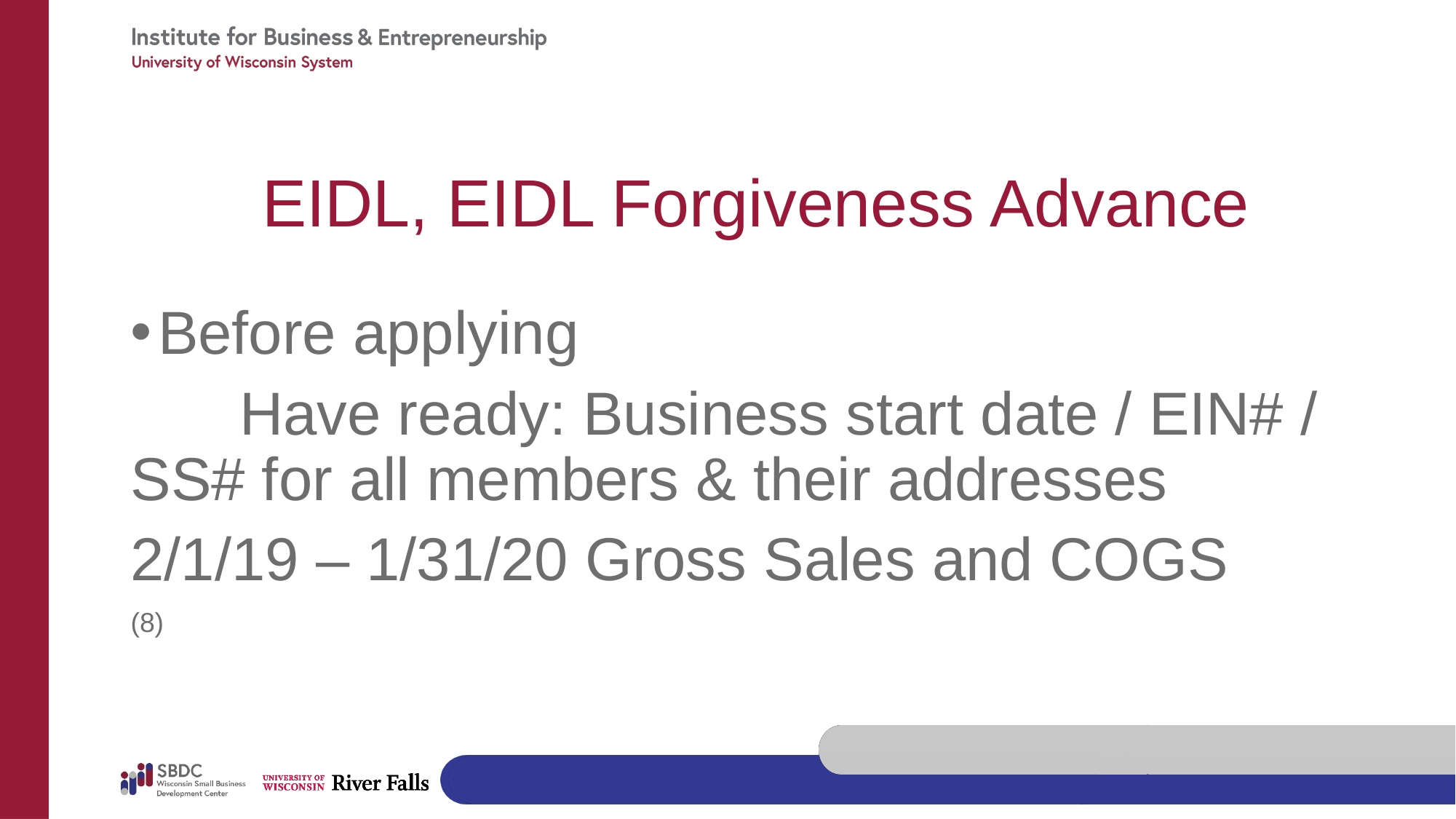

# EIDL, EIDL Forgiveness Advance

Before applying
	Have ready: Business start date / EIN# / SS# for all members & their addresses
2/1/19 – 1/31/20 Gross Sales and COGS
(8)